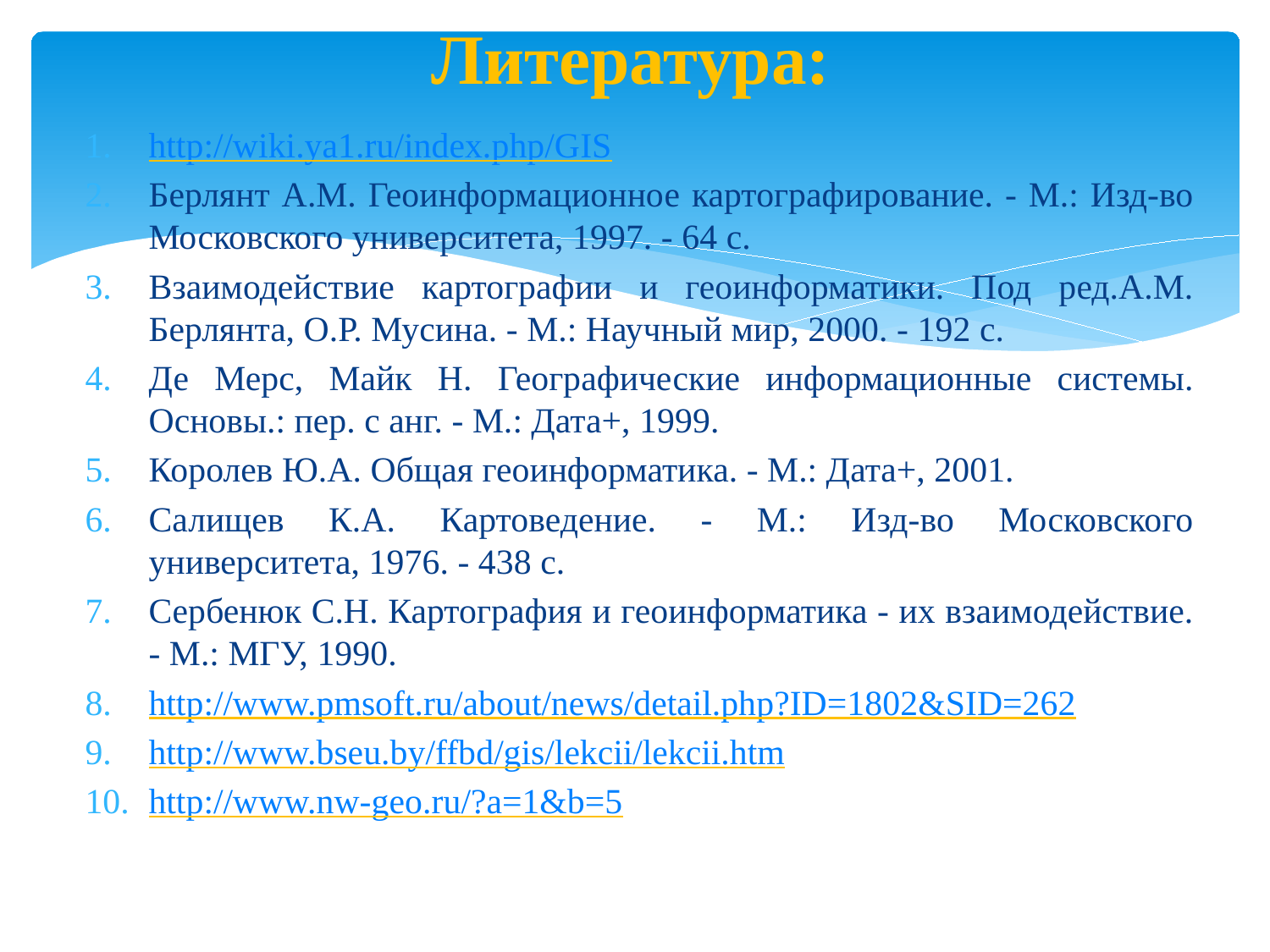

# Литература:
http://wiki.ya1.ru/index.php/GIS
Берлянт А.М. Геоинформационное картографирование. - М.: Изд-во Московского университета, 1997. - 64 с.
Взаимодействие картографии и геоинформатики. Под ред.А.М. Берлянта, О.Р. Мусина. - М.: Научный мир, 2000. - 192 с.
Де Мерс, Майк Н. Географические информационные системы. Основы.: пер. с анг. - М.: Дата+, 1999.
Королев Ю.А. Общая геоинформатика. - М.: Дата+, 2001.
Салищев К.А. Картоведение. - М.: Изд-во Московского университета, 1976. - 438 с.
Сербенюк С.Н. Картография и геоинформатика - их взаимодействие. - М.: МГУ, 1990.
http://www.pmsoft.ru/about/news/detail.php?ID=1802&SID=262
http://www.bseu.by/ffbd/gis/lekcii/lekcii.htm
http://www.nw-geo.ru/?a=1&b=5